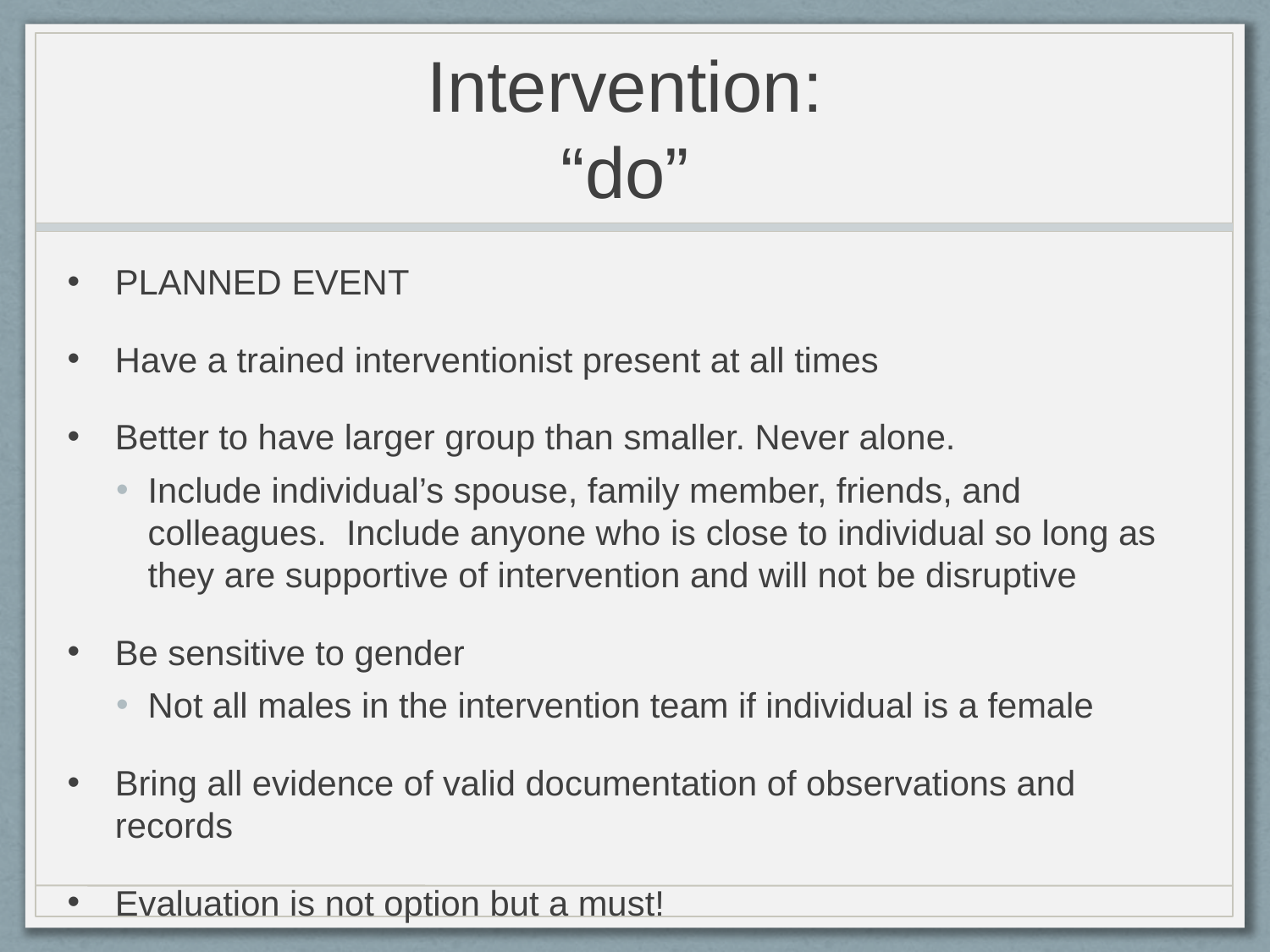

# Intervention: “do”
PLANNED EVENT
Have a trained interventionist present at all times
Better to have larger group than smaller. Never alone.
Include individual’s spouse, family member, friends, and colleagues.  Include anyone who is close to individual so long as they are supportive of intervention and will not be disruptive
Be sensitive to gender
Not all males in the intervention team if individual is a female
Bring all evidence of valid documentation of observations and records
Evaluation is not option but a must!